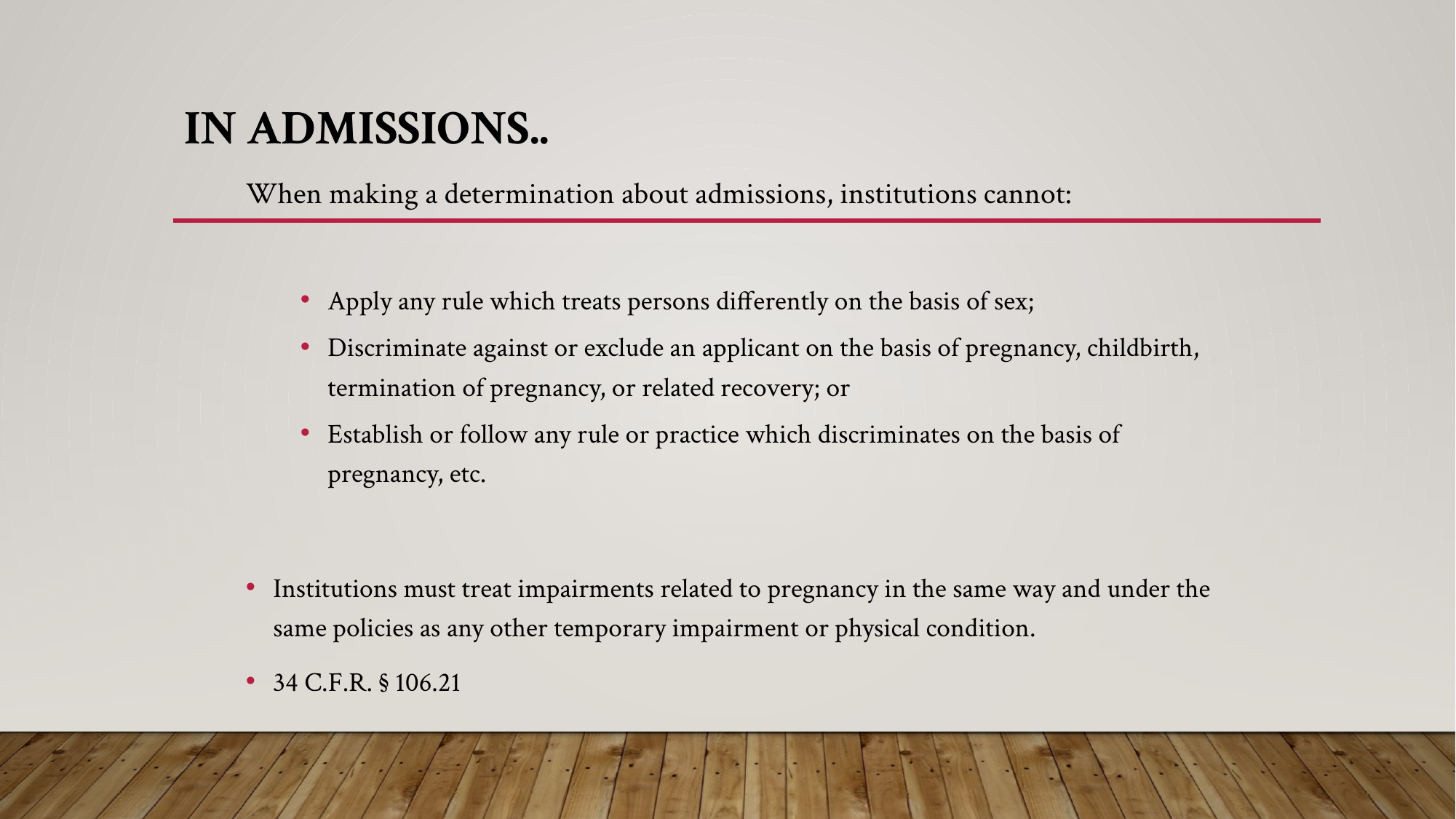

# In Admissions..
When making a determination about admissions, institutions cannot:

Apply any rule which treats persons differently on the basis of sex;
Discriminate against or exclude an applicant on the basis of pregnancy, childbirth, termination of pregnancy, or related recovery; or
Establish or follow any rule or practice which discriminates on the basis of pregnancy, etc.

Institutions must treat impairments related to pregnancy in the same way and under the  same policies as any other temporary impairment or physical condition.
34 C.F.R. § 106.21